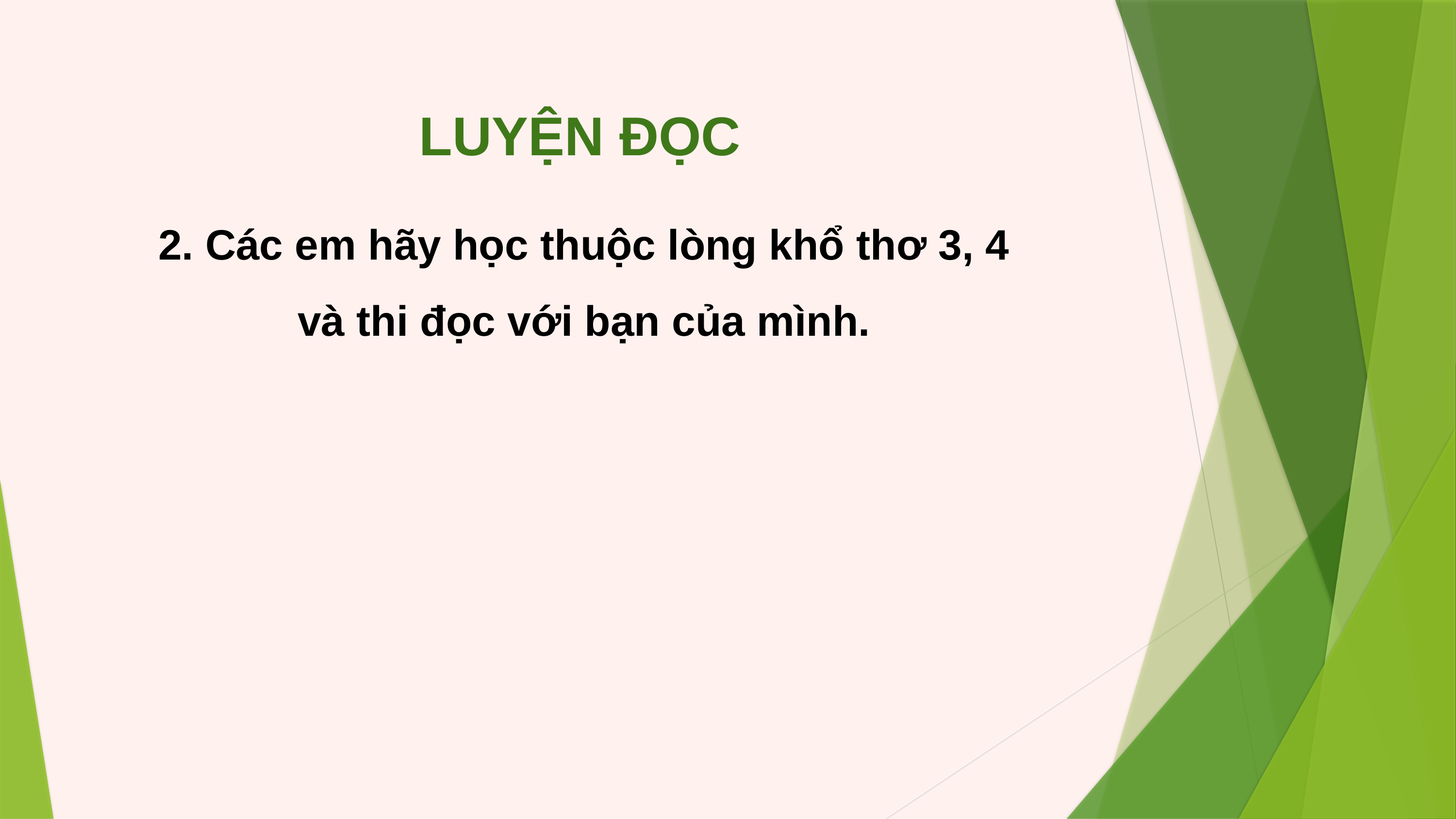

LUYỆN ĐỌC
2. Các em hãy học thuộc lòng khổ thơ 3, 4 và thi đọc với bạn của mình.